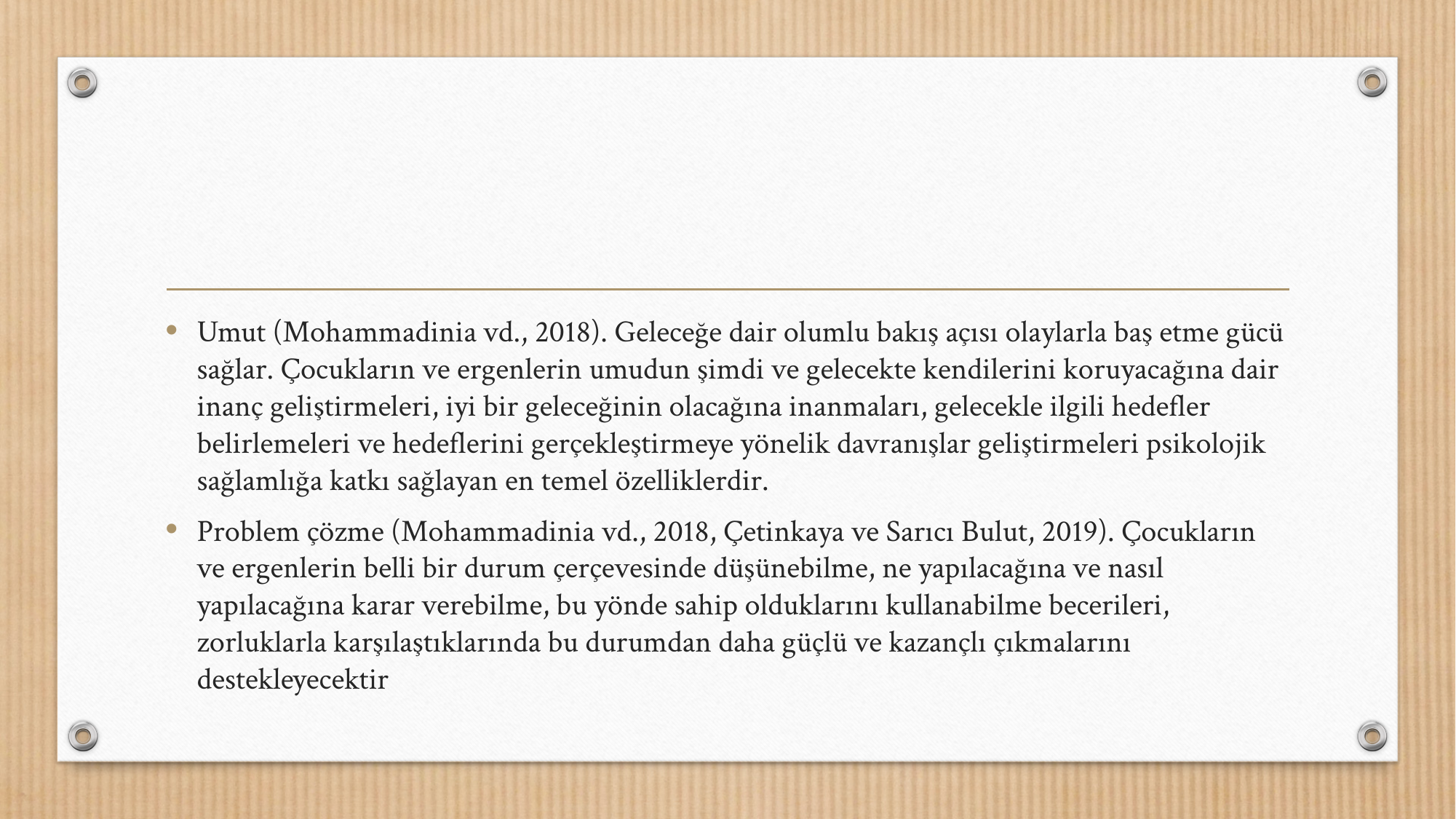

#
Umut (Mohammadinia vd., 2018). Geleceğe dair olumlu bakış açısı olaylarla baş etme gücü sağlar. Çocukların ve ergenlerin umudun şimdi ve gelecekte kendilerini koruyacağına dair inanç geliştirmeleri, iyi bir geleceğinin olacağına inanmaları, gelecekle ilgili hedefler belirlemeleri ve hedeflerini gerçekleştirmeye yönelik davranışlar geliştirmeleri psikolojik sağlamlığa katkı sağlayan en temel özelliklerdir.
Problem çözme (Mohammadinia vd., 2018, Çetinkaya ve Sarıcı Bulut, 2019). Çocukların ve ergenlerin belli bir durum çerçevesinde düşünebilme, ne yapılacağına ve nasıl yapılacağına karar verebilme, bu yönde sahip olduklarını kullanabilme becerileri, zorluklarla karşılaştıklarında bu durumdan daha güçlü ve kazançlı çıkmalarını destekleyecektir